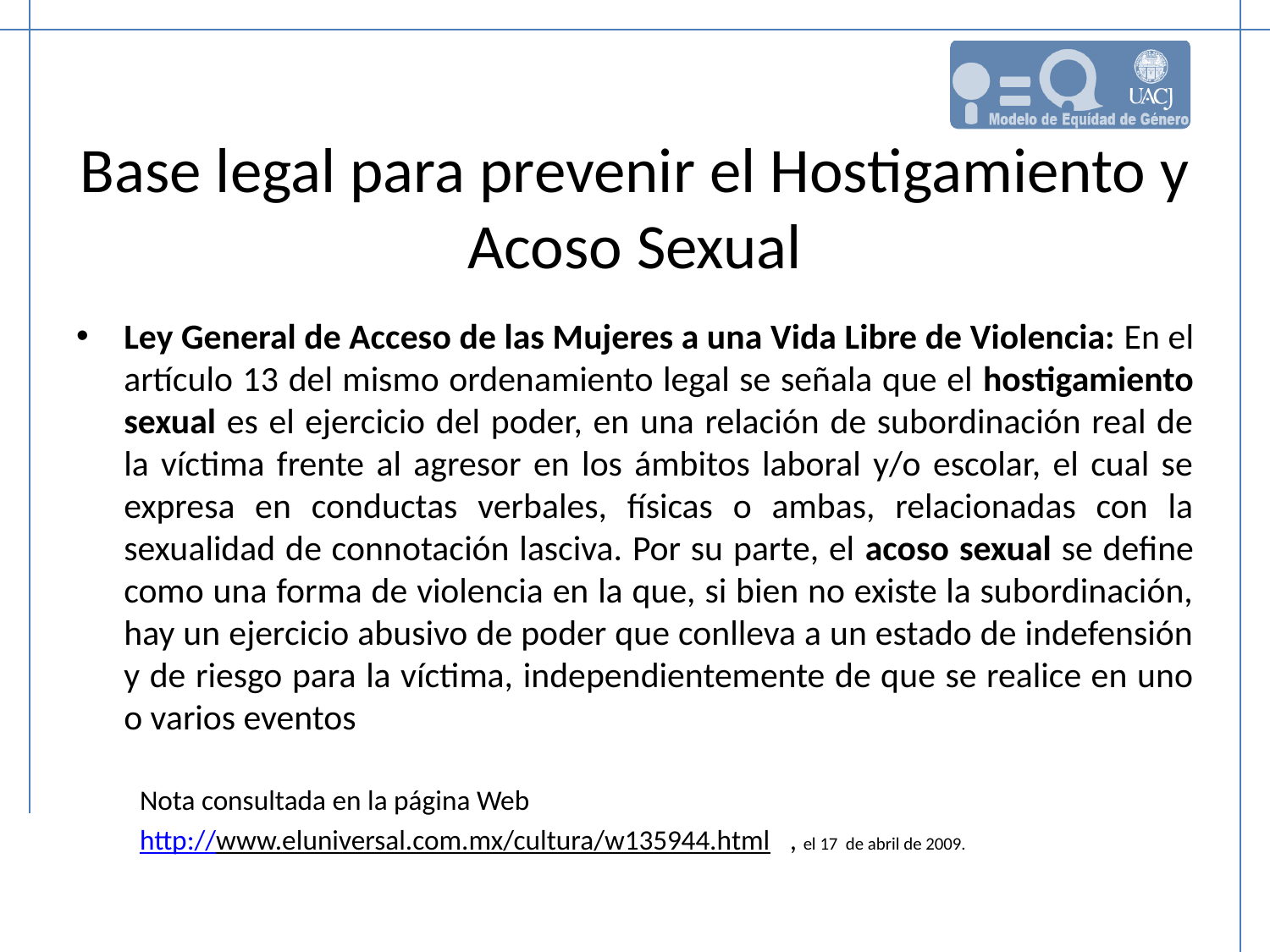

# Base legal para prevenir el Hostigamiento y Acoso Sexual
Ley General de Acceso de las Mujeres a una Vida Libre de Violencia: En el artículo 13 del mismo ordenamiento legal se señala que el hostigamiento sexual es el ejercicio del poder, en una relación de subordinación real de la víctima frente al agresor en los ámbitos laboral y/o escolar, el cual se expresa en conductas verbales, físicas o ambas, relacionadas con la sexualidad de connotación lasciva. Por su parte, el acoso sexual se define como una forma de violencia en la que, si bien no existe la subordinación, hay un ejercicio abusivo de poder que conlleva a un estado de indefensión y de riesgo para la víctima, independientemente de que se realice en uno o varios eventos

Nota consultada en la página Web
http://www.eluniversal.com.mx/cultura/w135944.html   , el 17  de abril de 2009.